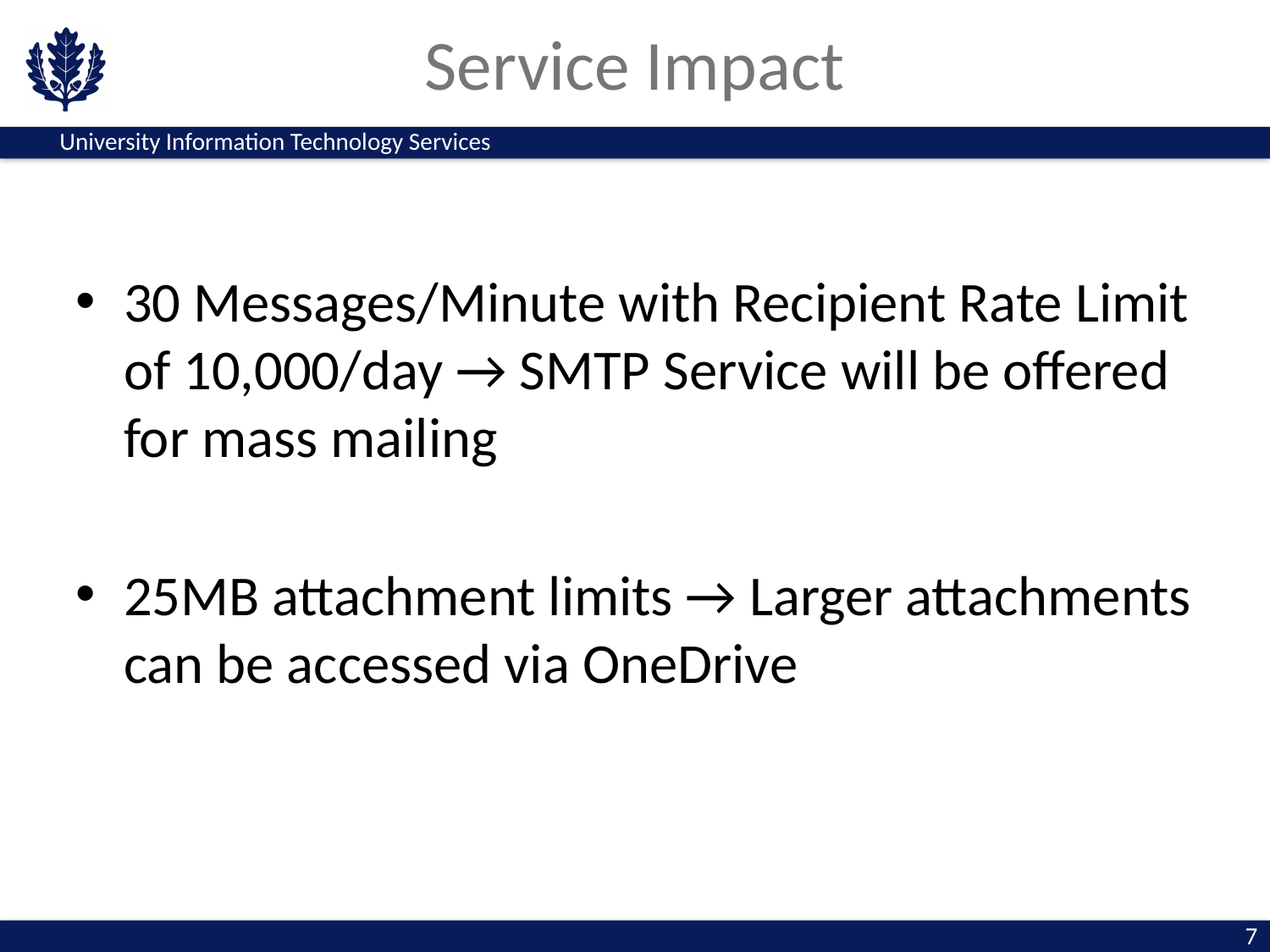

# Service Impact
30 Messages/Minute with Recipient Rate Limit of 10,000/day → SMTP Service will be offered for mass mailing

25MB attachment limits → Larger attachments can be accessed via OneDrive